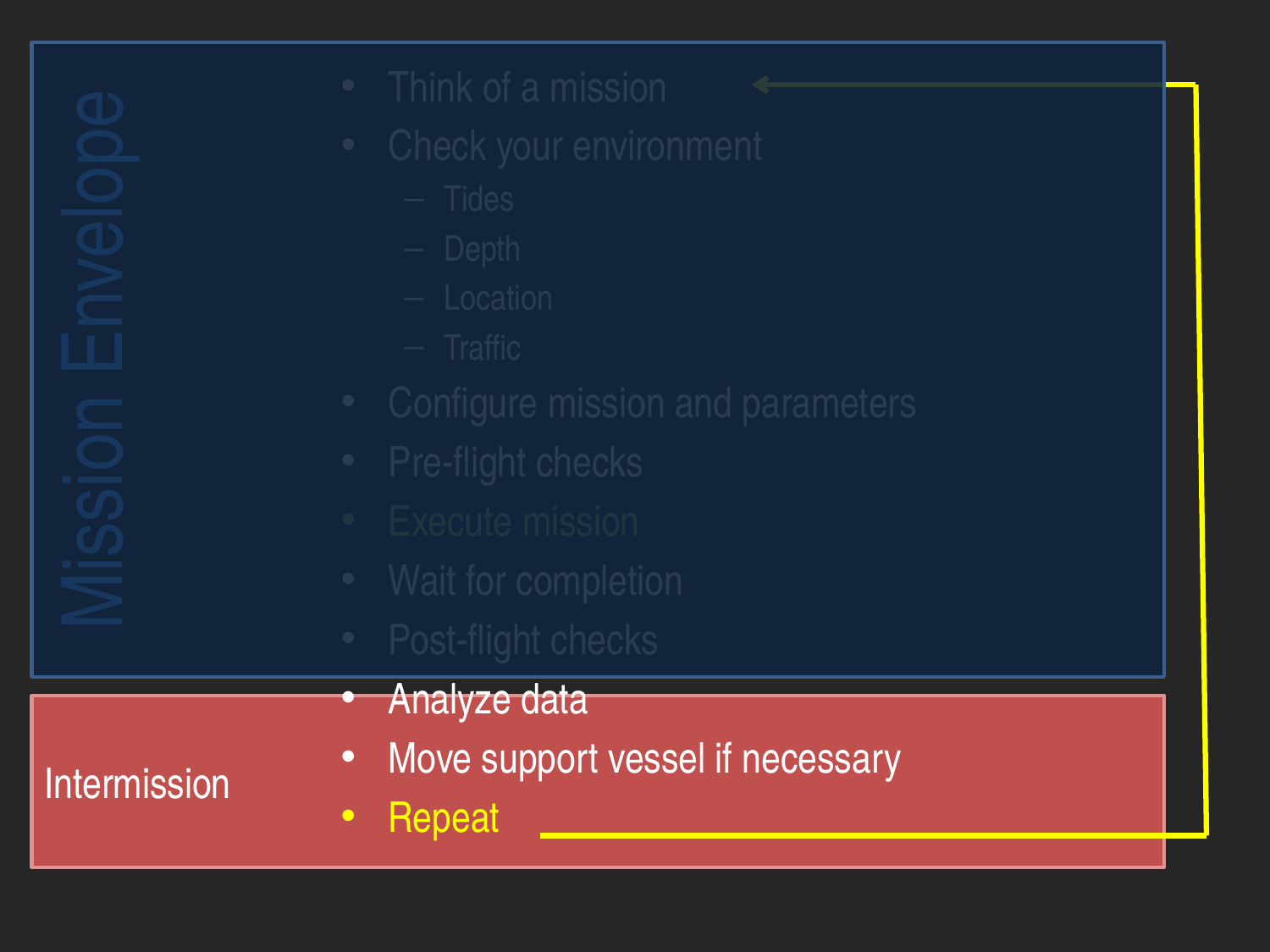

Mission Envelope
Think of a mission
Check your environment
Tides
Depth
Location
Traffic
Configure mission and parameters
Pre-flight checks
Execute mission
Wait for completion
Post-flight checks
Analyze data
Move support vessel if necessary
Repeat
Intermission